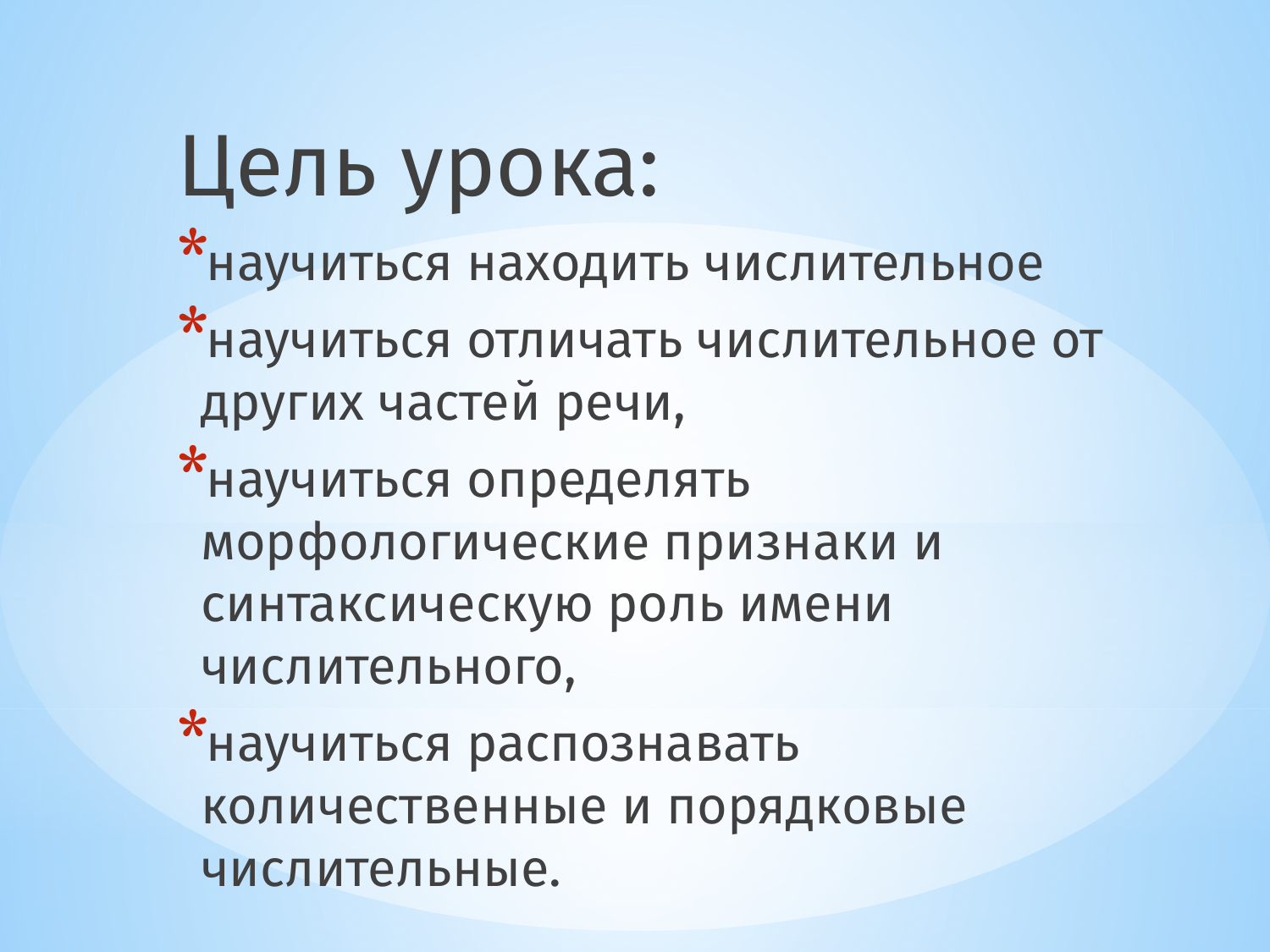

Цель урока:
научиться находить числительное
научиться отличать числительное от других частей речи,
научиться определять морфологические признаки и синтаксическую роль имени числительного,
научиться распознавать количественные и порядковые числительные.